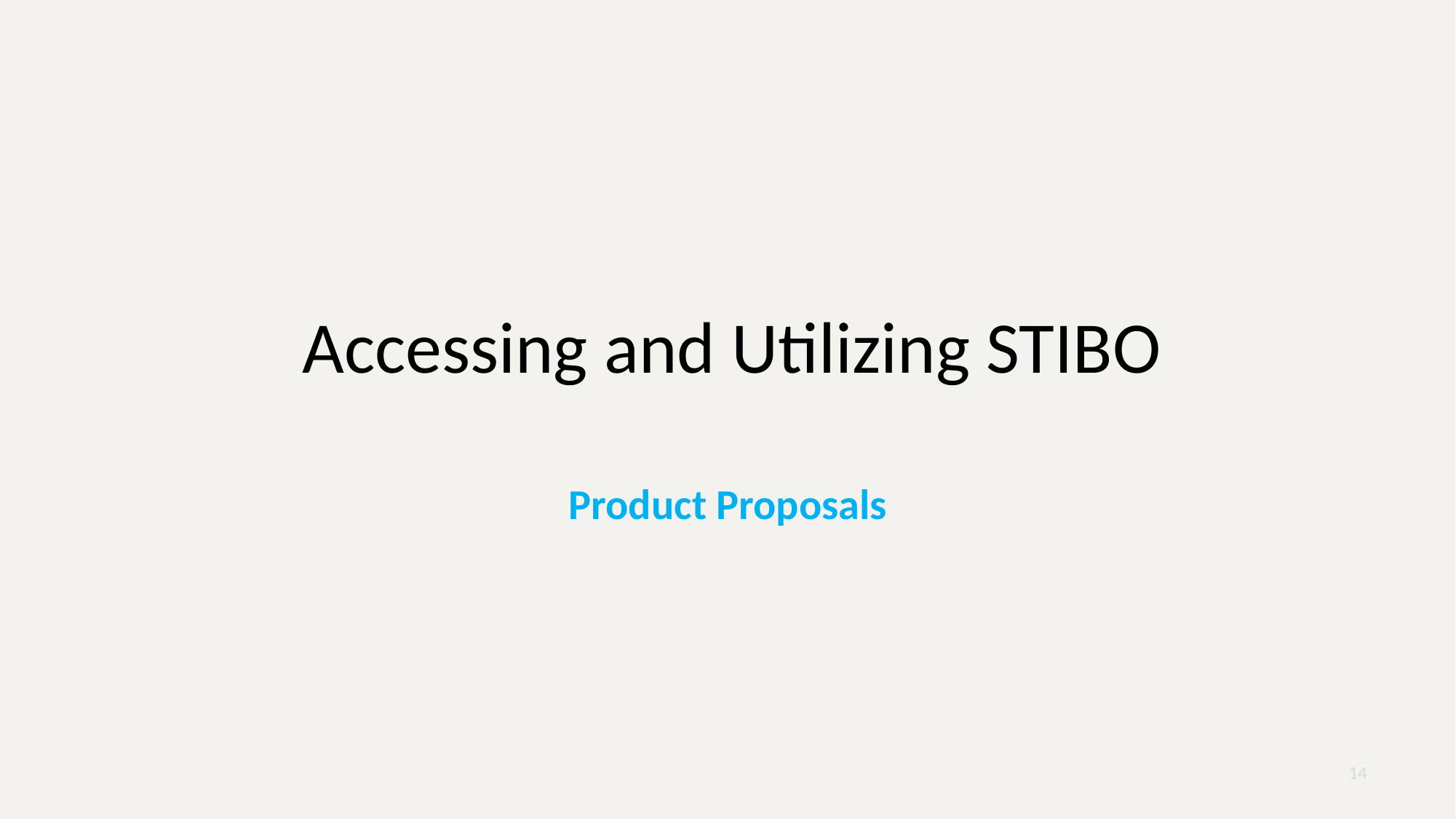

# Accessing and Utilizing STIBO

Product Proposals
14